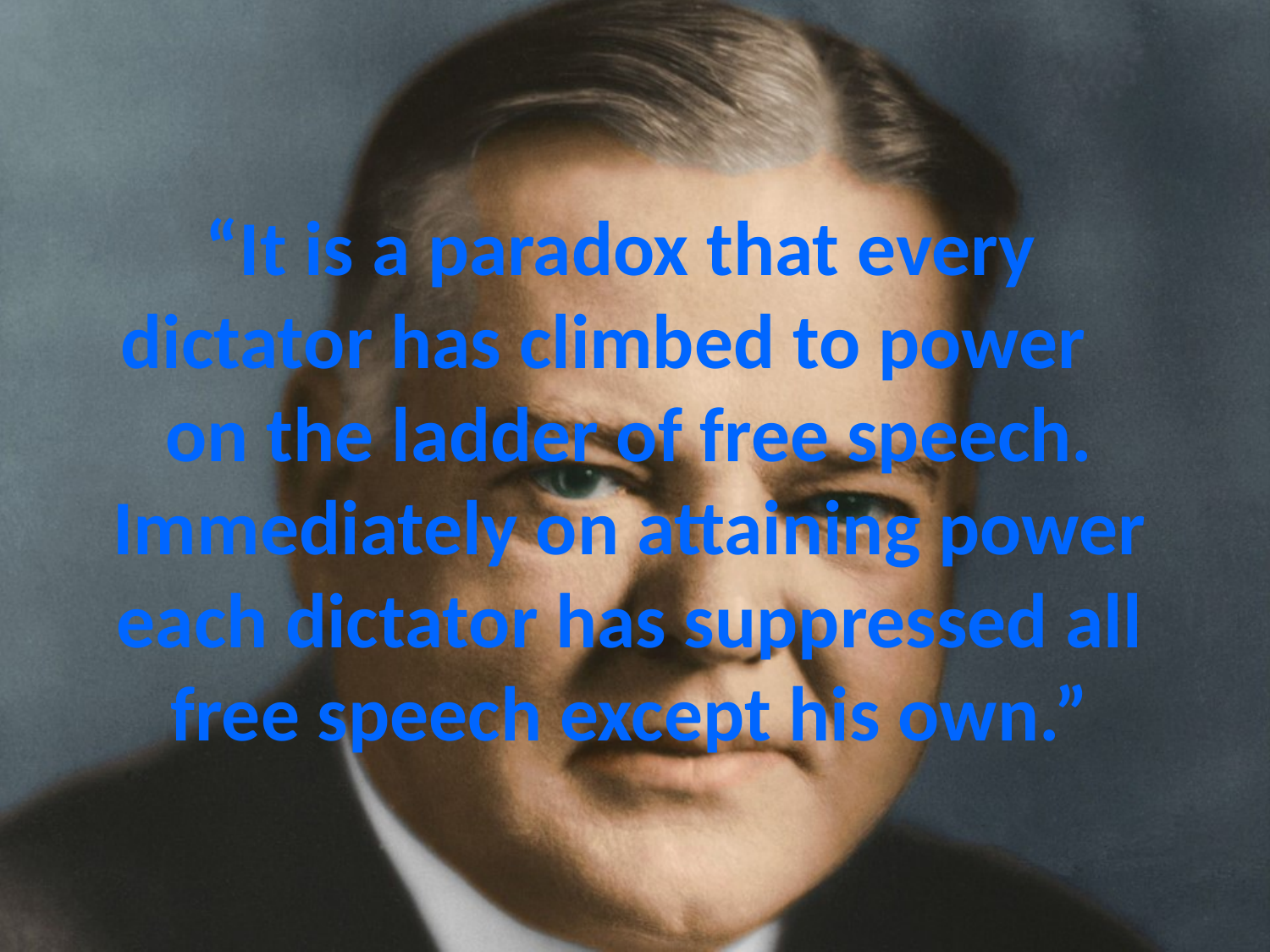

# “It is a paradox that every  dictator has climbed to power    on the ladder of free speech. Immediately on attaining power each dictator has suppressed all free speech except his own.”